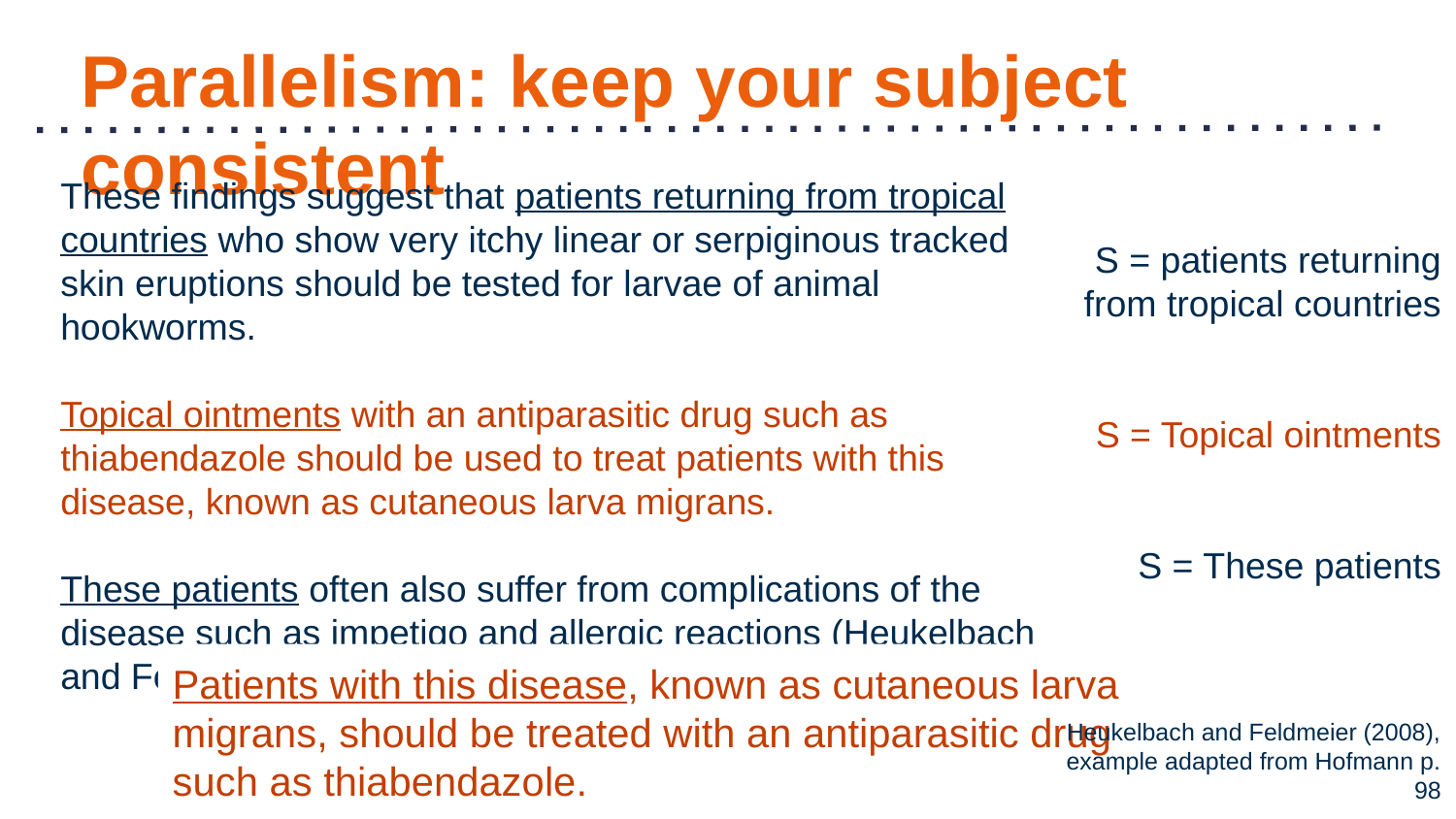

# Parallelism: keep your subject consistent
These findings suggest that patients returning from tropical countries who show very itchy linear or serpiginous tracked skin eruptions should be tested for larvae of animal hookworms.

Topical ointments with an antiparasitic drug such as thiabendazole should be used to treat patients with this disease, known as cutaneous larva migrans.

These patients often also suffer from complications of the disease such as impetigo and allergic reactions (Heukelbach and Feldmeier, 2008).

S = patients returning from tropical countries

S = Topical ointments

S = These patients

Heukelbach and Feldmeier (2008), example adapted from Hofmann p. 98
Patients with this disease, known as cutaneous larva migrans, should be treated with an antiparasitic drug such as thiabendazole.